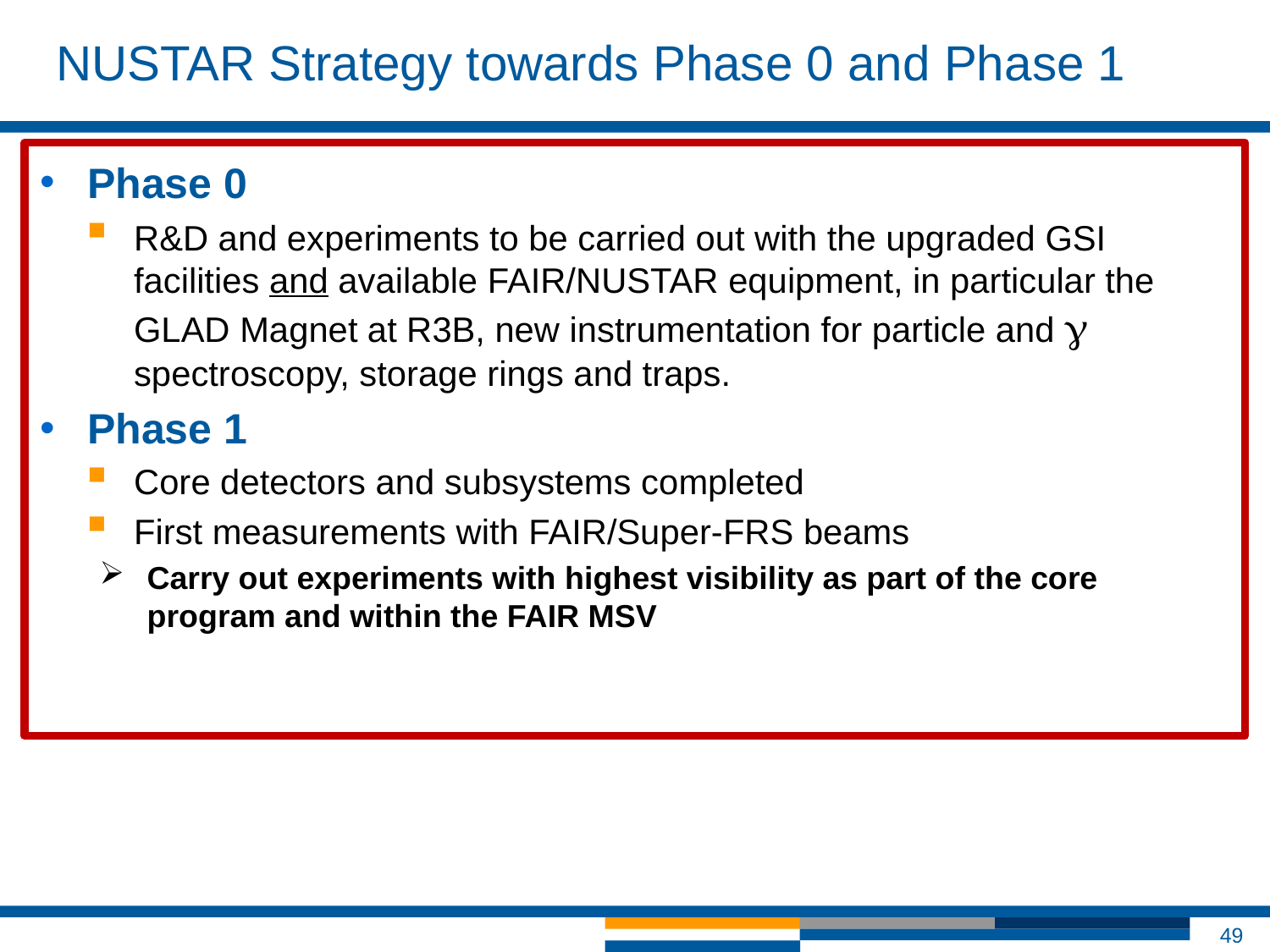

# NUSTAR Strategy towards Phase 0 and Phase 1

Phase 0
R&D and experiments to be carried out with the upgraded GSI facilities and available FAIR/NUSTAR equipment, in particular the GLAD Magnet at R3B, new instrumentation for particle and γ spectroscopy, storage rings and traps.
Phase 1
Core detectors and subsystems completed
First measurements with FAIR/Super-FRS beams
Carry out experiments with highest visibility as part of the core program and within the FAIR MSV
49